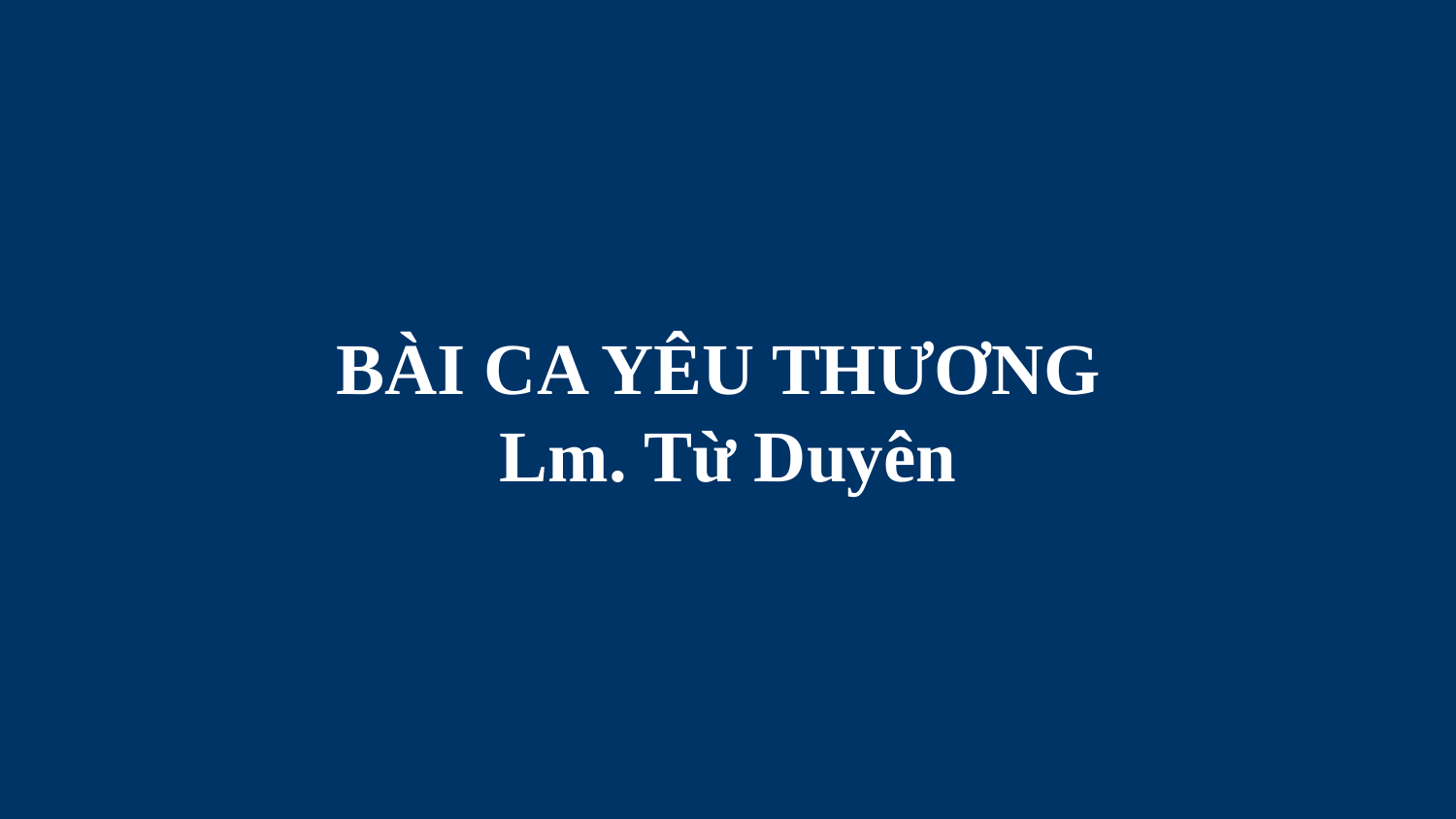

# BÀI CA YÊU THƯƠNG Lm. Từ Duyên